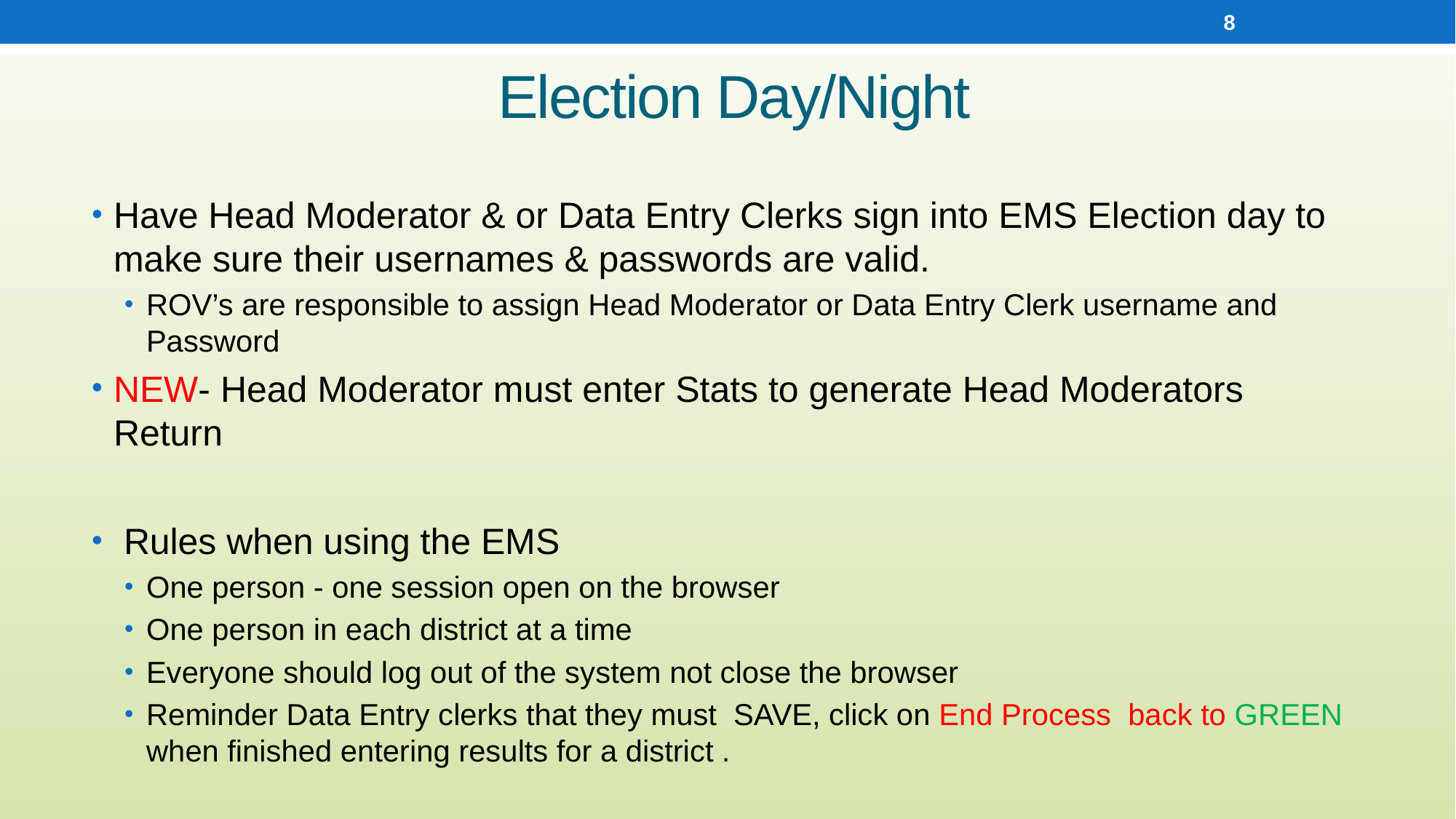

8
# Election Day/Night
Have Head Moderator & or Data Entry Clerks sign into EMS Election day to make sure their usernames & passwords are valid.
ROV’s are responsible to assign Head Moderator or Data Entry Clerk username and Password
NEW- Head Moderator must enter Stats to generate Head Moderators Return

 Rules when using the EMS
One person - one session open on the browser
One person in each district at a time
Everyone should log out of the system not close the browser
Reminder Data Entry clerks that they must  SAVE, click on End Process  back to GREEN when finished entering results for a district .